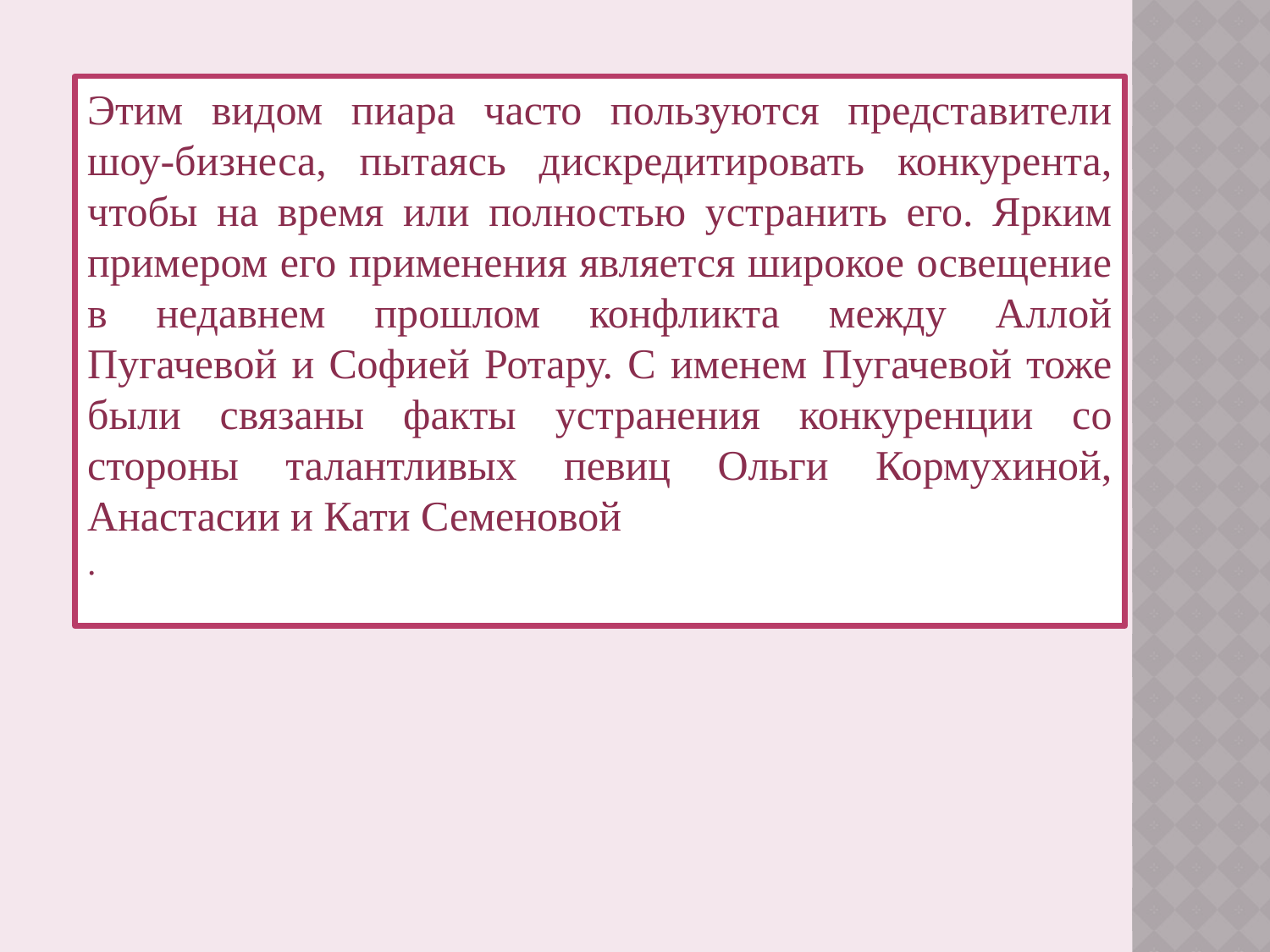

Этим видом пиара часто пользуются представители шоу-бизнеса, пытаясь дискредитировать конкурента, чтобы на время или полностью устранить его. Ярким примером его применения является широкое освещение в недавнем прошлом конфликта между Аллой Пугачевой и Софией Ротару. С именем Пугачевой тоже были связаны факты устранения конкуренции со стороны талантливых певиц Ольги Кормухиной, Анастасии и Кати Семеновой
.